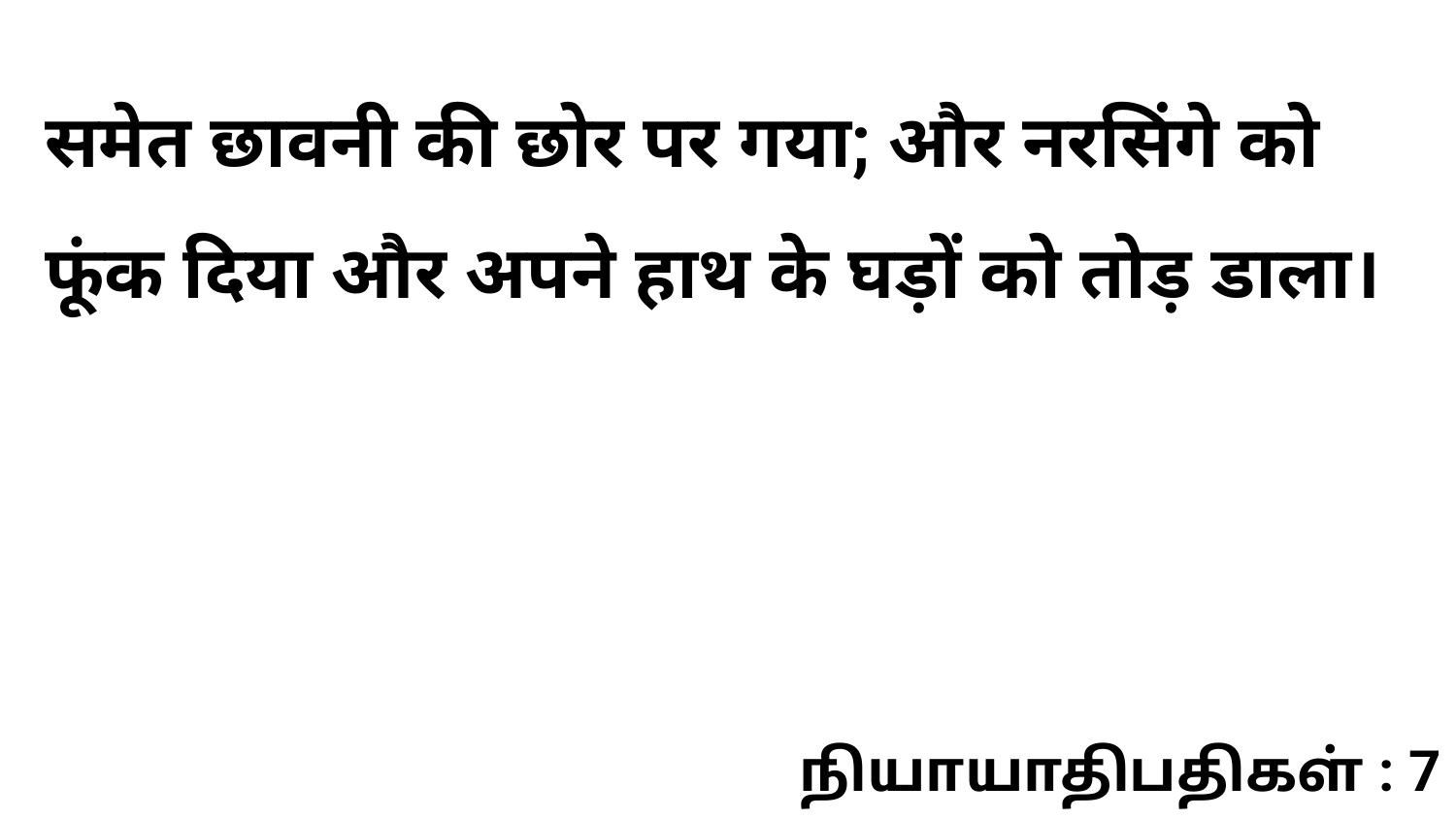

समेत छावनी की छोर पर गया; और नरसिंगे को फूंक दिया और अपने हाथ के घड़ों को तोड़ डाला।
நியாயாதிபதிகள் : 7